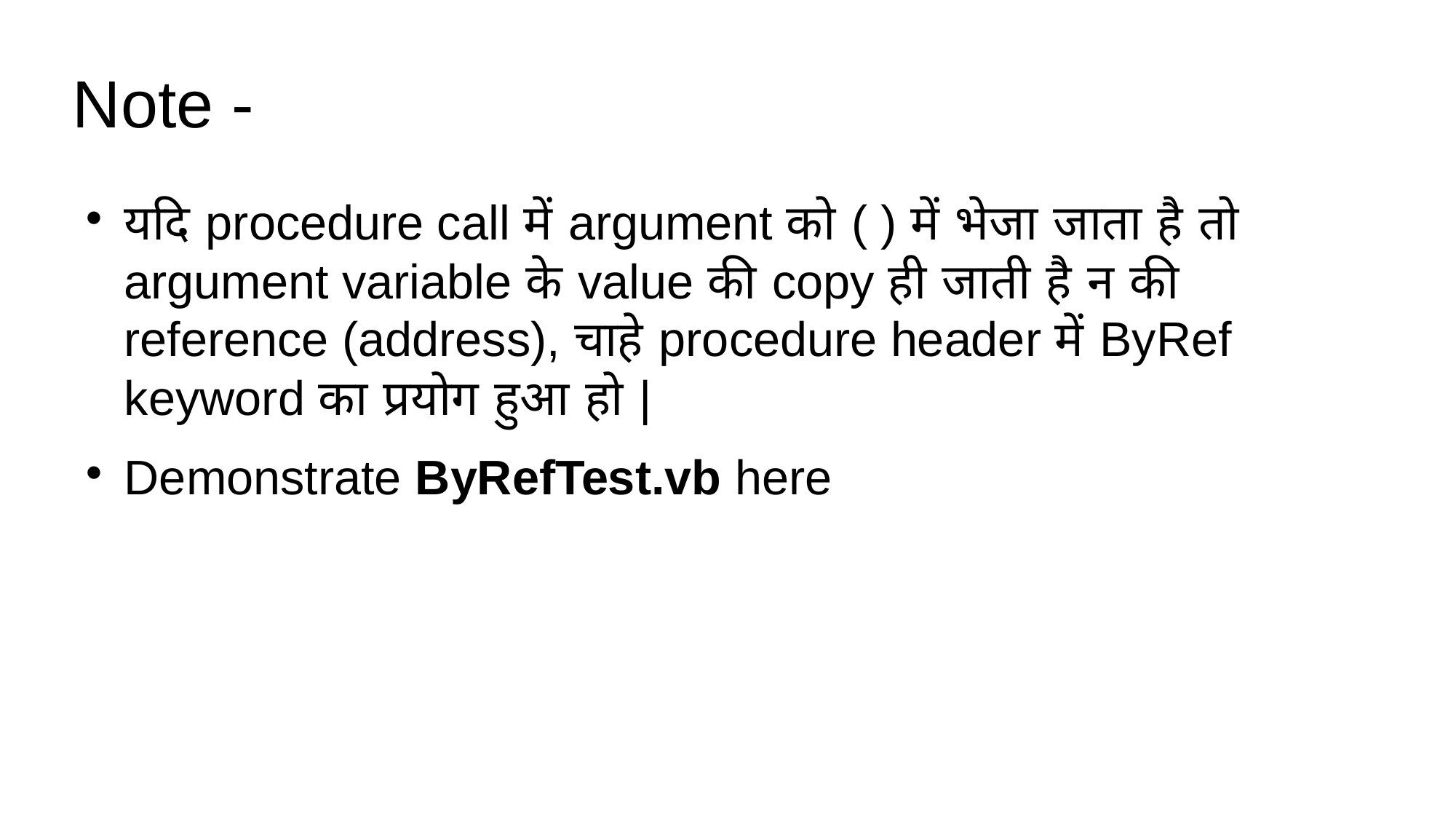

Note -
यदि procedure call में argument को ( ) में भेजा जाता है तो argument variable के value की copy ही जाती है न की reference (address), चाहे procedure header में ByRef keyword का प्रयोग हुआ हो |
Demonstrate ByRefTest.vb here